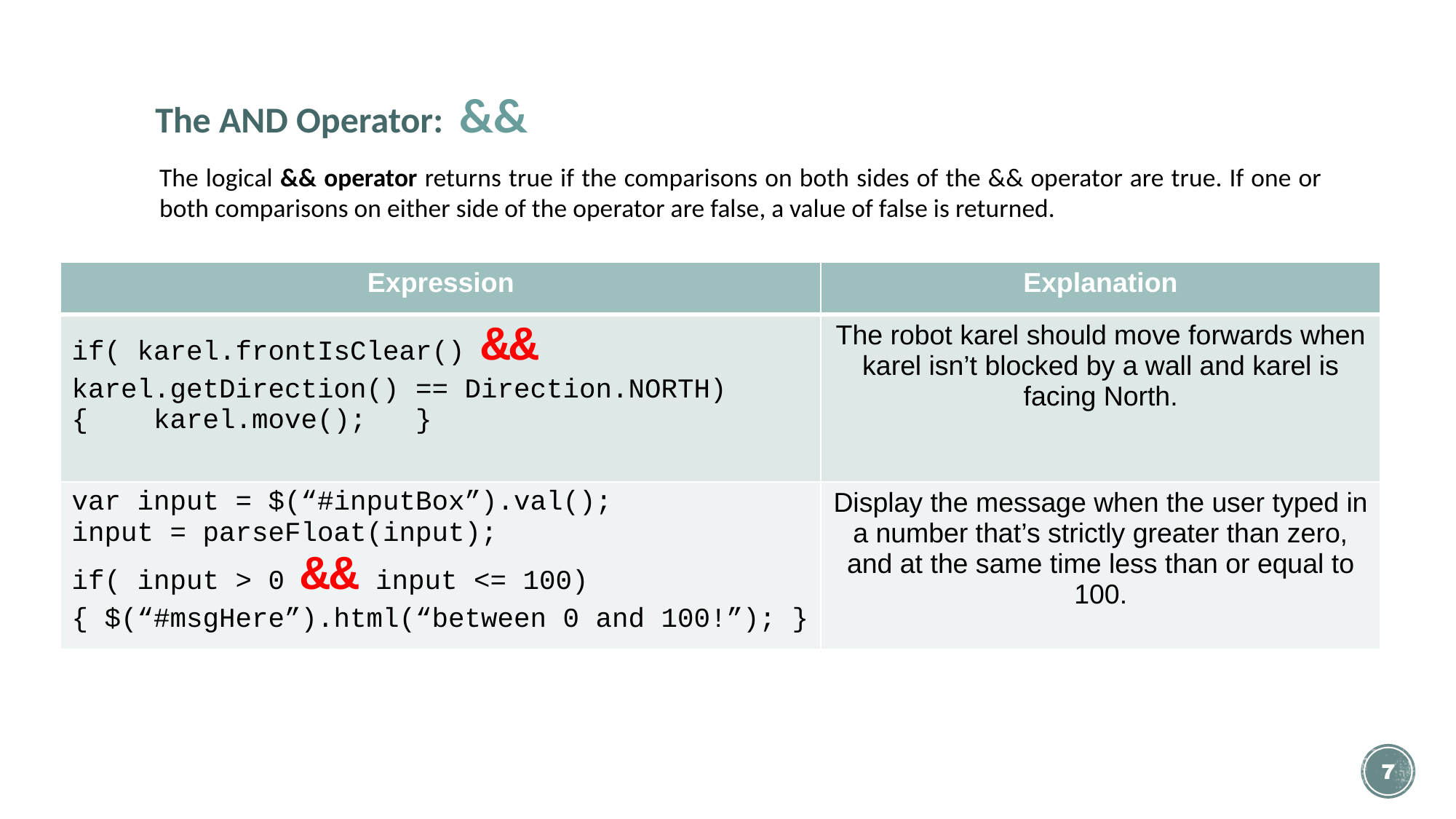

The AND Operator:  &&
The logical && operator returns true if the comparisons on both sides of the && operator are true. If one or both comparisons on either side of the operator are false, a value of false is returned.
| Expression | Explanation |
| --- | --- |
| if( karel.frontIsClear() && karel.getDirection() == Direction.NORTH) { karel.move(); } | The robot karel should move forwards when karel isn’t blocked by a wall and karel is facing North. |
| var input = $(“#inputBox”).val(); input = parseFloat(input); if( input > 0 && input <= 100) { $(“#msgHere”).html(“between 0 and 100!”); } | Display the message when the user typed in a number that’s strictly greater than zero, and at the same time less than or equal to 100. |
7